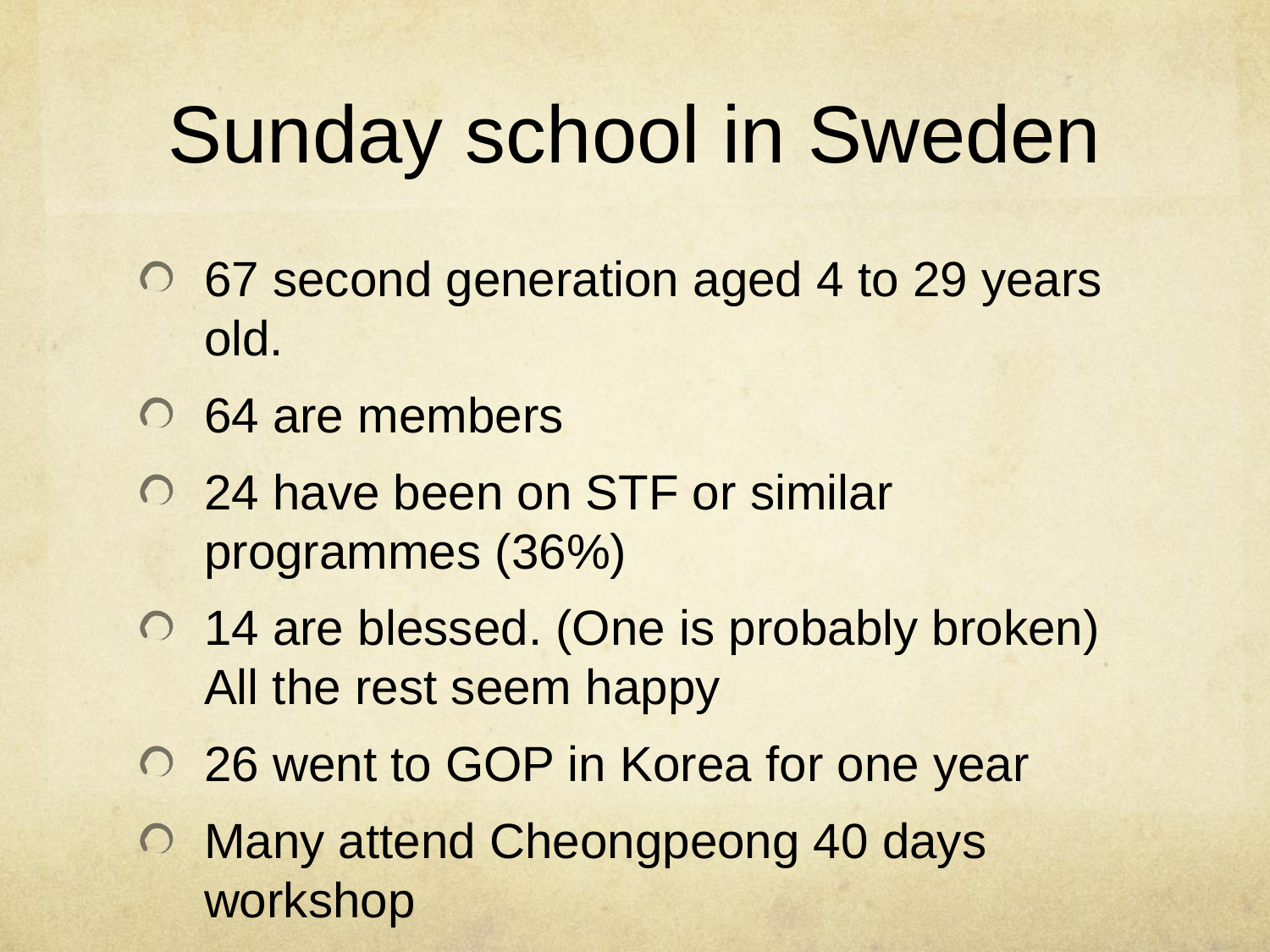

# Sunday school in Sweden
67 second generation aged 4 to 29 years old.
64 are members
24 have been on STF or similar programmes (36%)
14 are blessed. (One is probably broken) All the rest seem happy
26 went to GOP in Korea for one year
Many attend Cheongpeong 40 days workshop
2G teach Sunday School